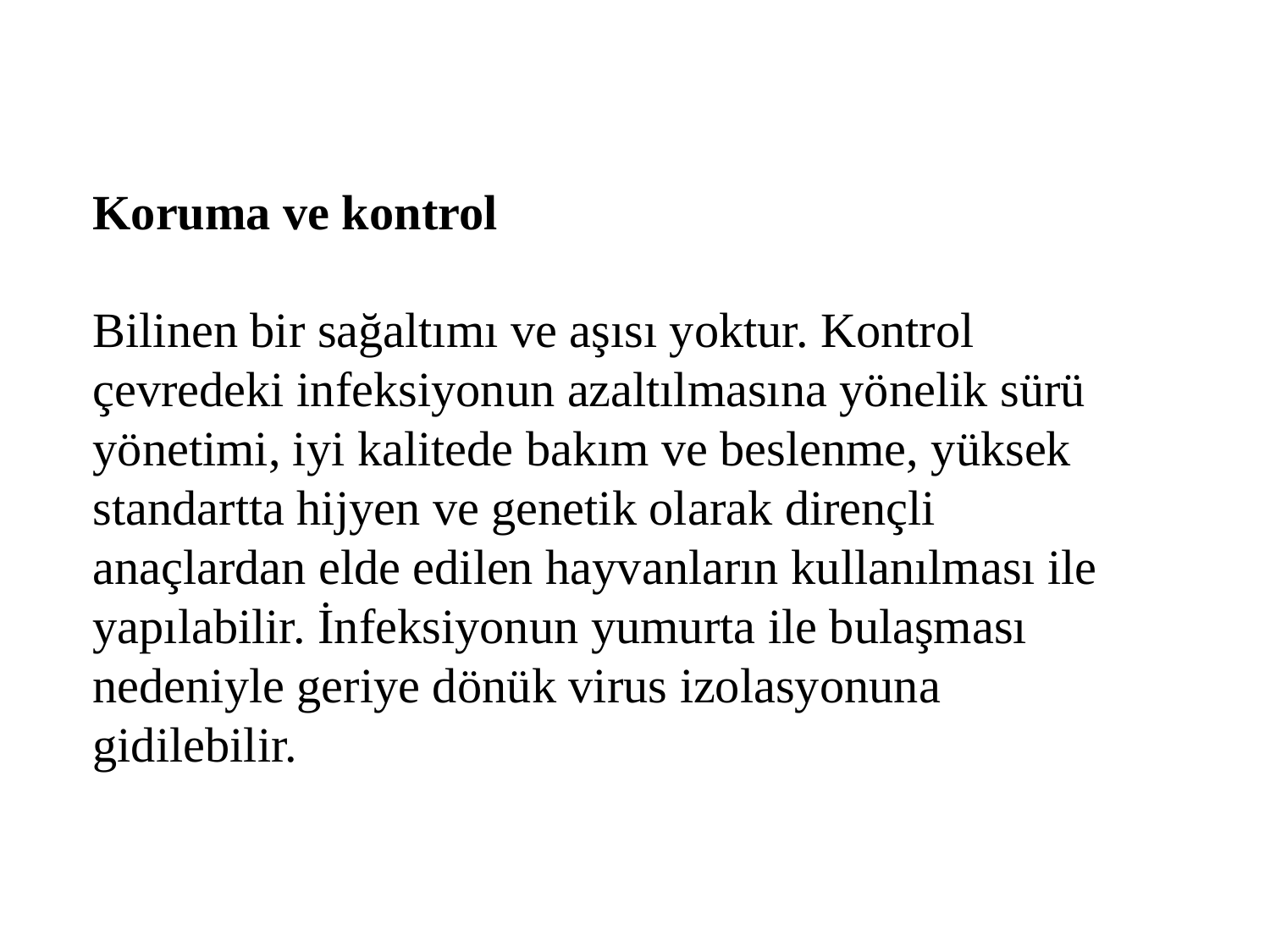

Koruma ve kontrol
Bilinen bir sağaltımı ve aşısı yoktur. Kontrol çevredeki infeksiyonun azaltılmasına yönelik sürü yönetimi, iyi kalitede bakım ve beslenme, yüksek standartta hijyen ve genetik olarak dirençli anaçlardan elde edilen hayvanların kullanılması ile yapılabilir. İnfeksiyonun yumurta ile bulaşması nedeniyle geriye dönük virus izolasyonuna gidilebilir.